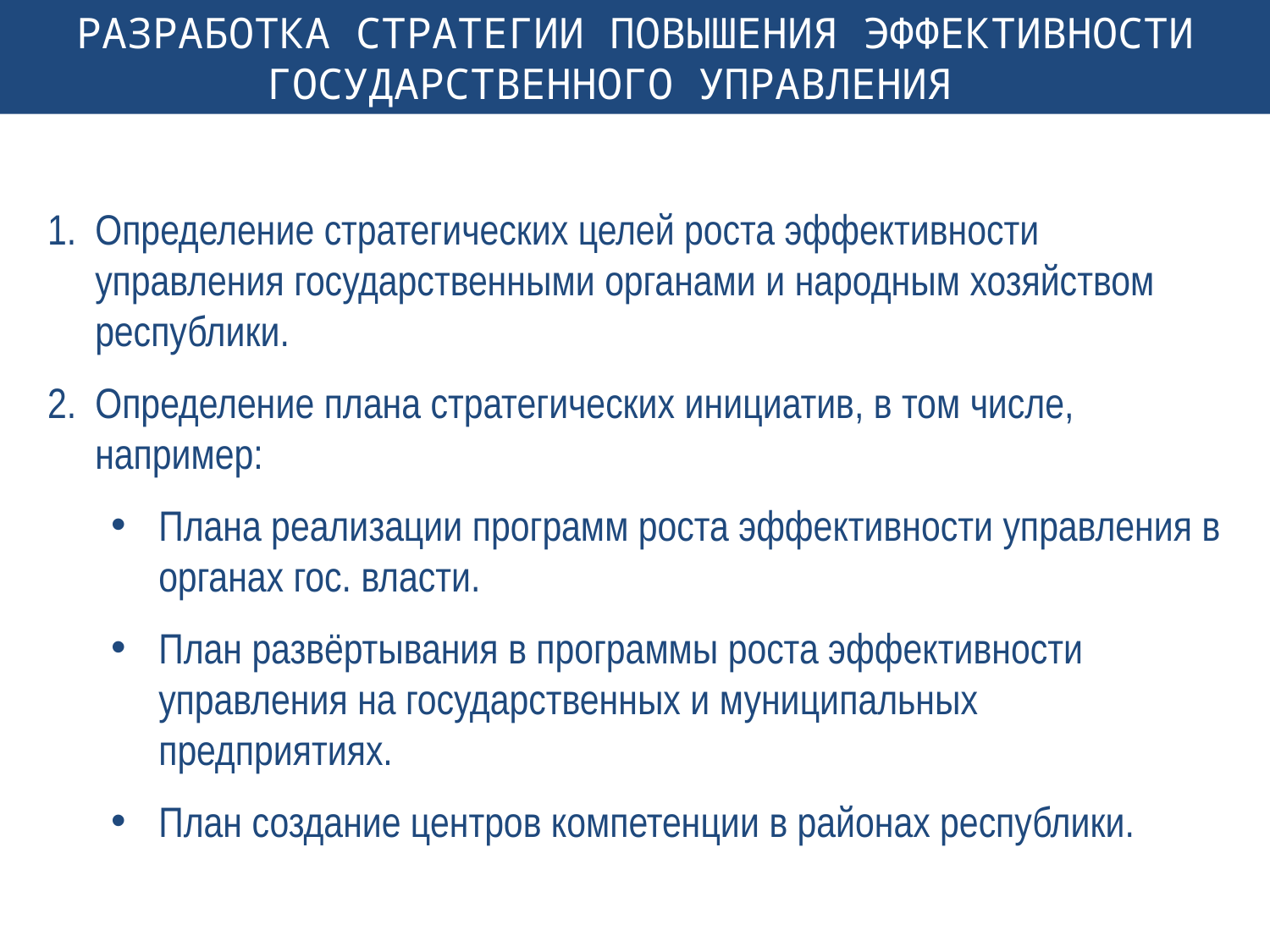

Разработка стратегии повышения эффективности государственного управления
Определение стратегических целей роста эффективности управления государственными органами и народным хозяйством республики.
Определение плана стратегических инициатив, в том числе, например:
Плана реализации программ роста эффективности управления в органах гос. власти.
План развёртывания в программы роста эффективности управления на государственных и муниципальных предприятиях.
План создание центров компетенции в районах республики.